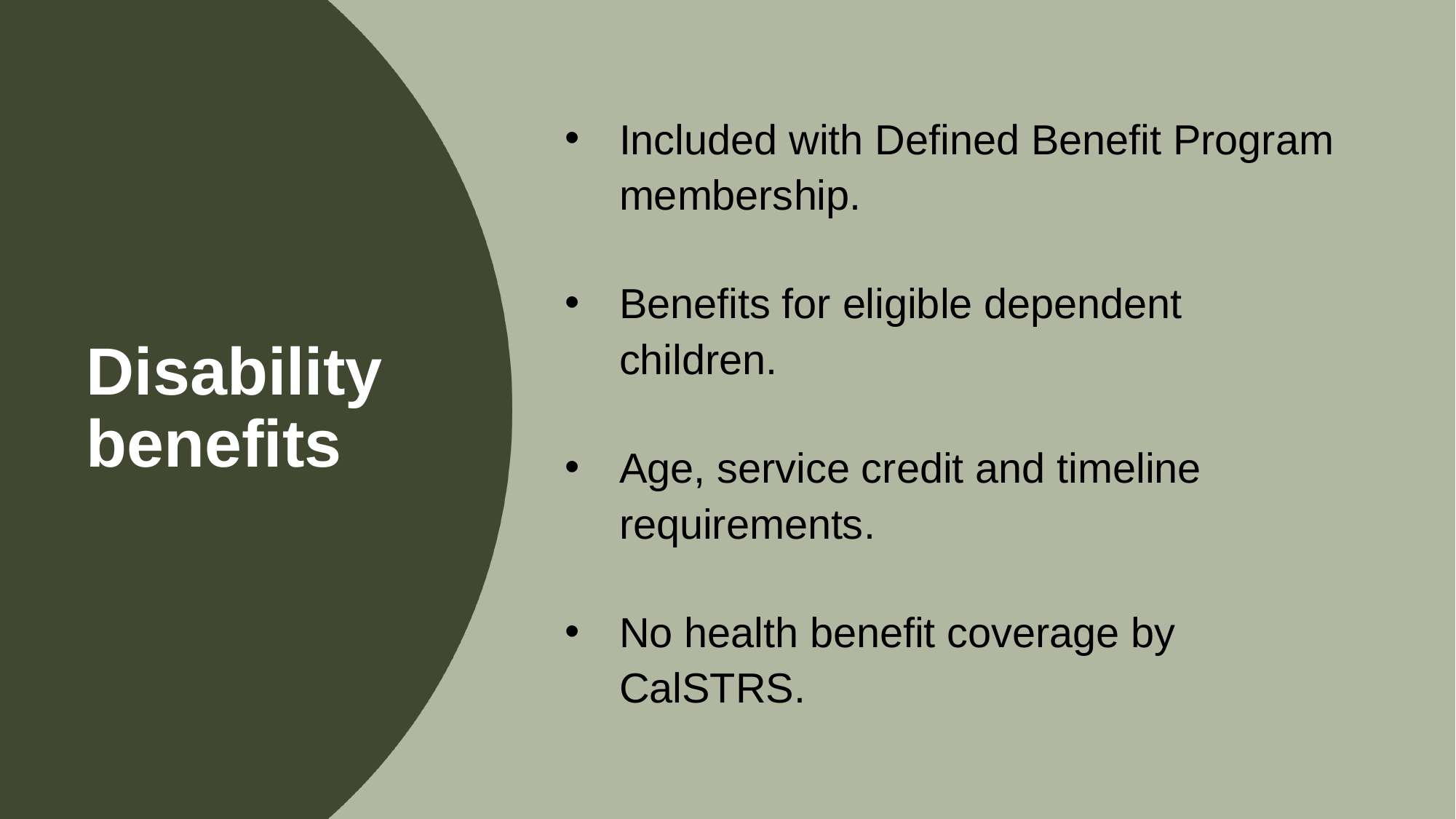

Included with Defined Benefit Program membership.

Benefits for eligible dependent children.

Age, service credit and timeline requirements.

No health benefit coverage by CalSTRS.
# Disability benefits